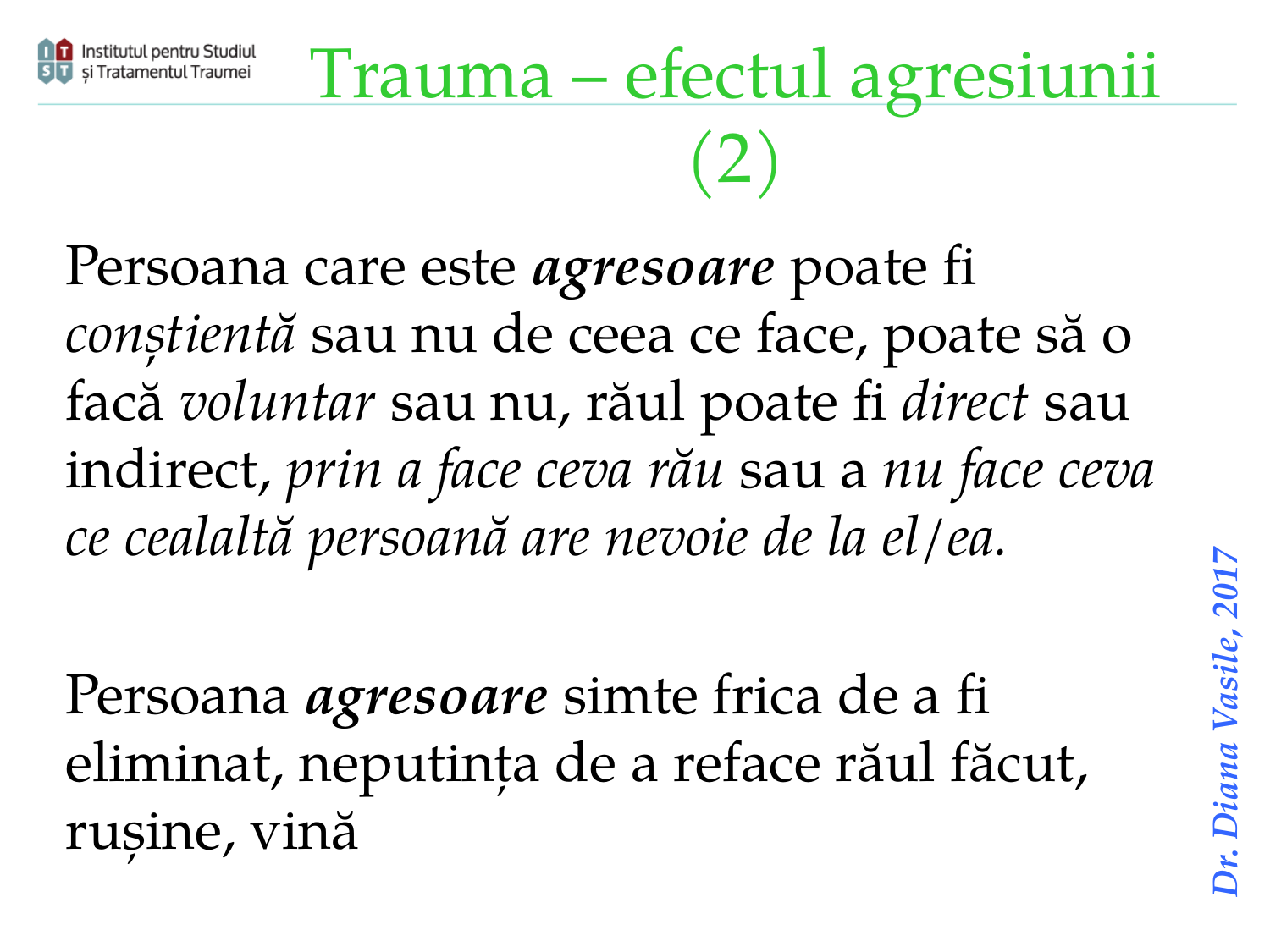

# Trauma – efectul agresiunii (2)
Persoana care este agresoare poate fi conștientă sau nu de ceea ce face, poate să o facă voluntar sau nu, răul poate fi direct sau indirect, prin a face ceva rău sau a nu face ceva ce cealaltă persoană are nevoie de la el/ea.

Persoana agresoare simte frica de a fi eliminat, neputința de a reface răul făcut, rușine, vină
Dr. Diana Vasile, 2017